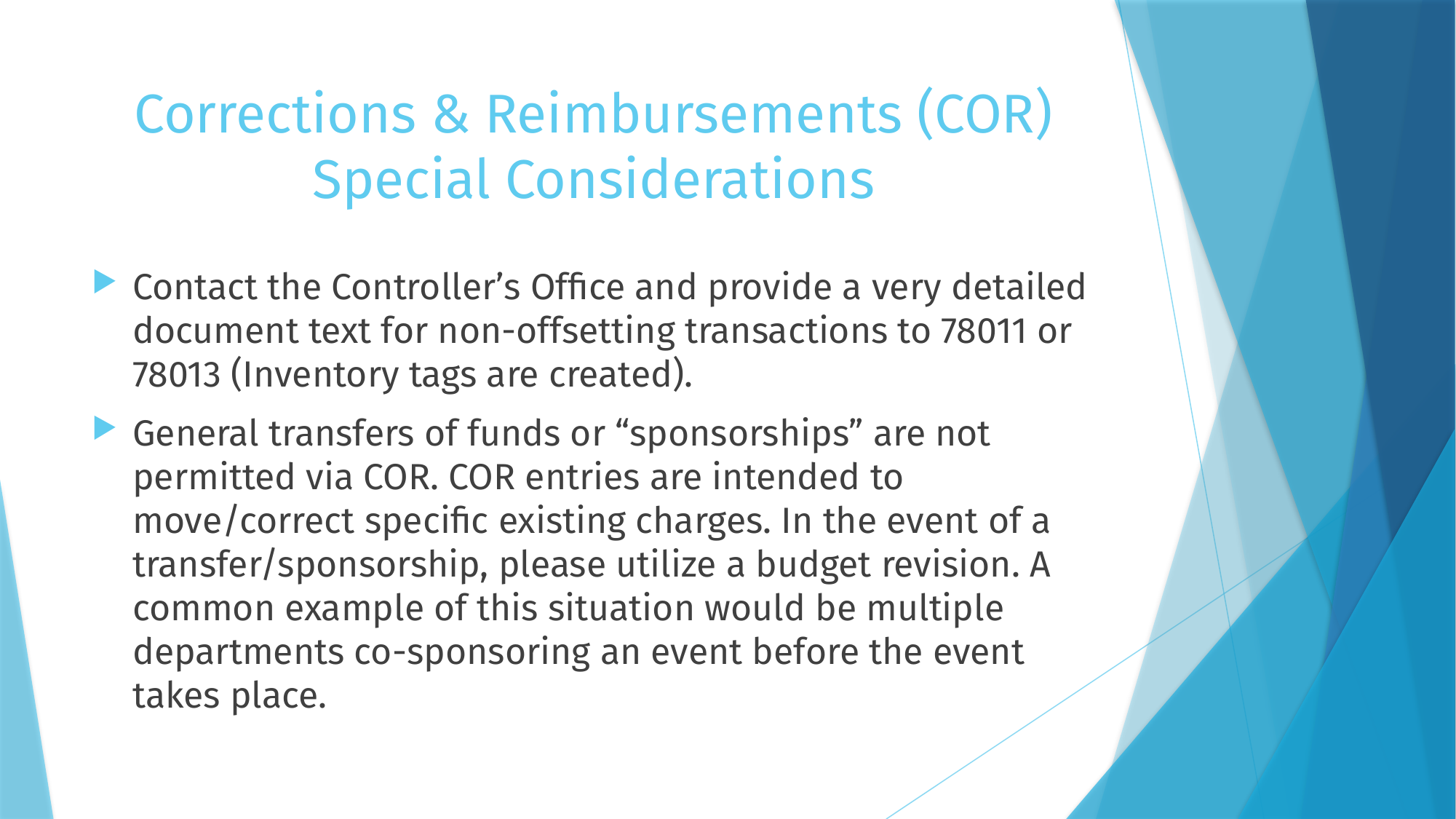

# Corrections & Reimbursements (COR) Special Considerations
Contact the Controller’s Office and provide a very detailed document text for non-offsetting transactions to 78011 or 78013 (Inventory tags are created).
General transfers of funds or “sponsorships” are not permitted via COR. COR entries are intended to move/correct specific existing charges. In the event of a transfer/sponsorship, please utilize a budget revision. A common example of this situation would be multiple departments co-sponsoring an event before the event takes place.